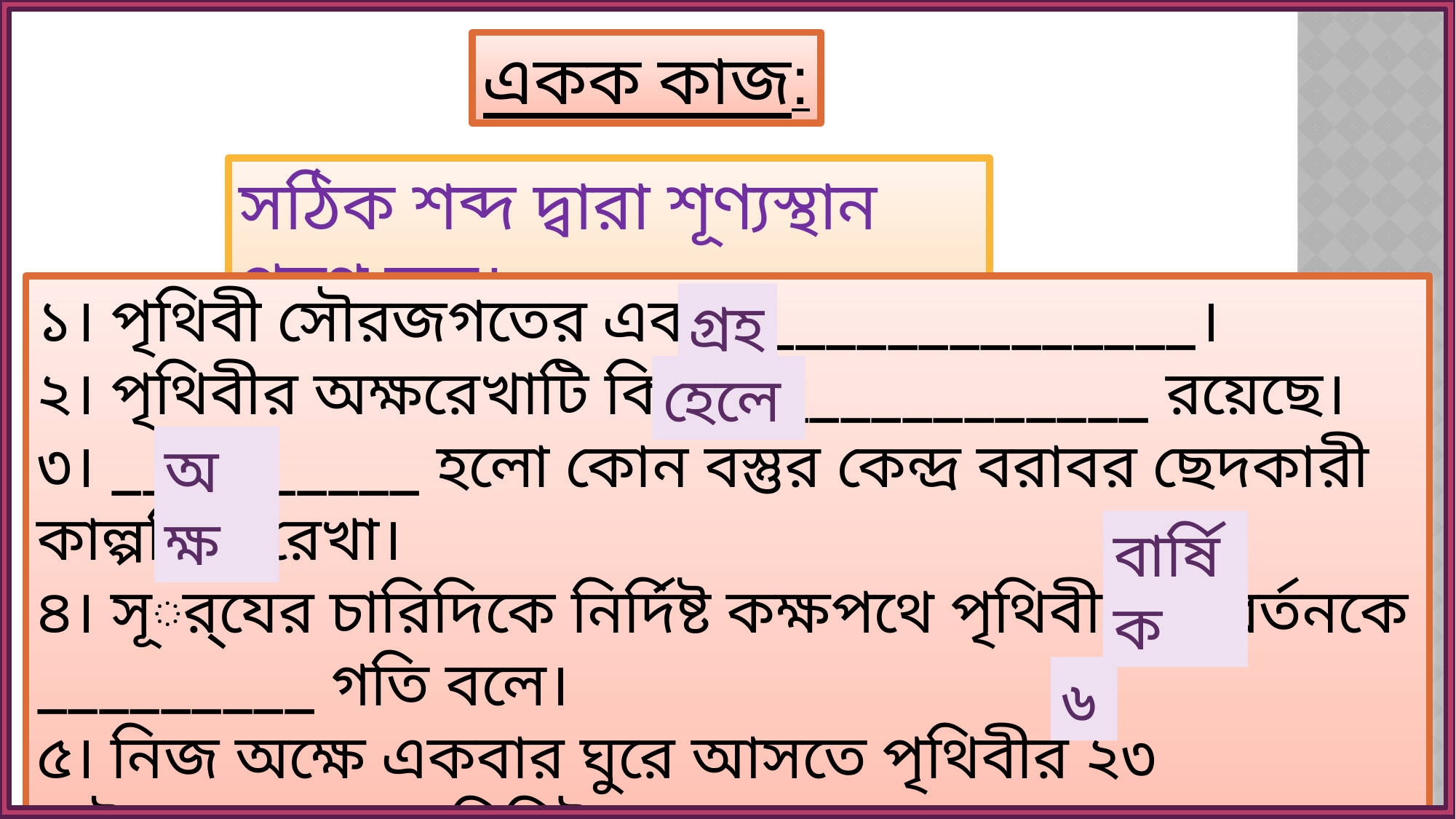

একক কাজ:
সঠিক শব্দ দ্বারা শূণ্যস্থান পুরণ কর।
১। পৃথিবী সৌরজগতের একটি ______________।
২। পৃথিবীর অক্ষরেখাটি কিছুটা ____________ রয়েছে।
৩। __________ হলো কোন বস্তুর কেন্দ্র বরাবর ছেদকারী কাল্পনিক রেখা।
৪। সূর্‍্যের চারিদিকে নির্দিষ্ট কক্ষপথে পৃথিবীর আবর্তনকে _________ গতি বলে।
৫। নিজ অক্ষে একবার ঘুরে আসতে পৃথিবীর ২৩ ঘন্ট__________ মিনিট সময় লাগে।
গ্রহ
হেলে
অক্ষ
বার্ষিক
৬